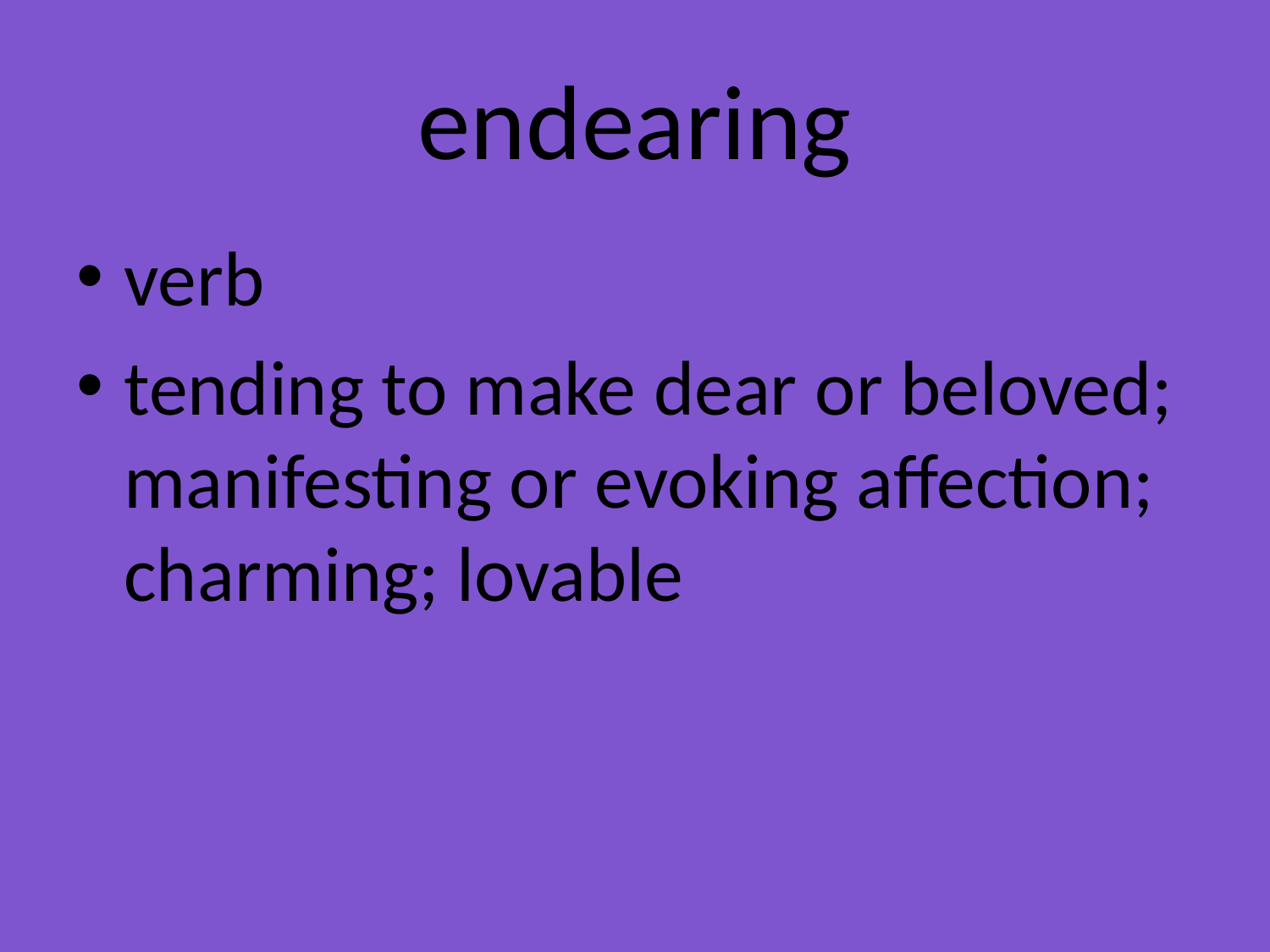

# endearing
verb
tending to make dear or beloved; manifesting or evoking affection; charming; lovable